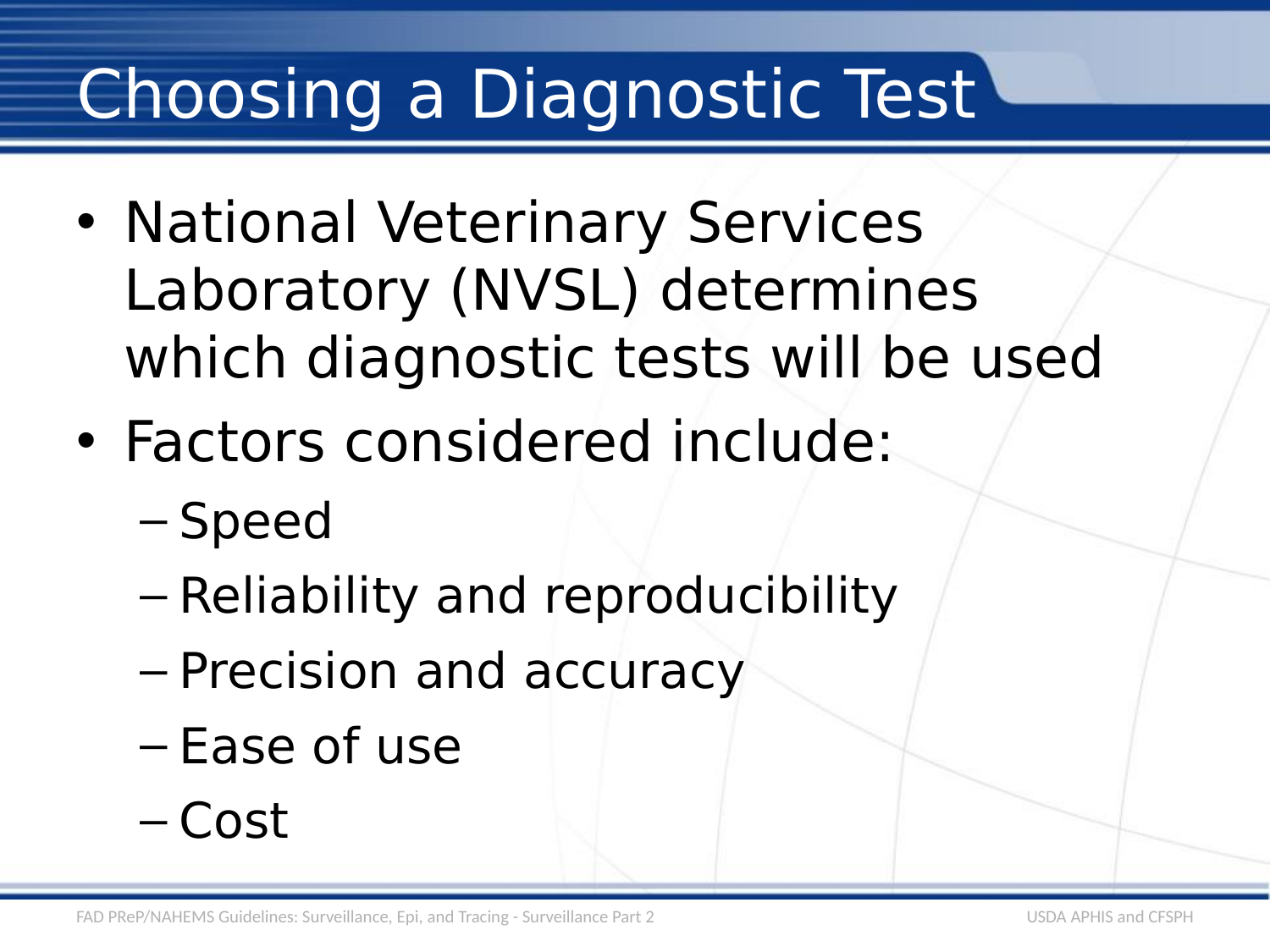

# Choosing a Diagnostic Test
National Veterinary Services Laboratory (NVSL) determines    which diagnostic tests will be used
Factors considered include:
Speed
Reliability and reproducibility
Precision and accuracy
Ease of use
Cost
FAD PReP/NAHEMS Guidelines: Surveillance, Epi, and Tracing - Surveillance Part 2
USDA APHIS and CFSPH